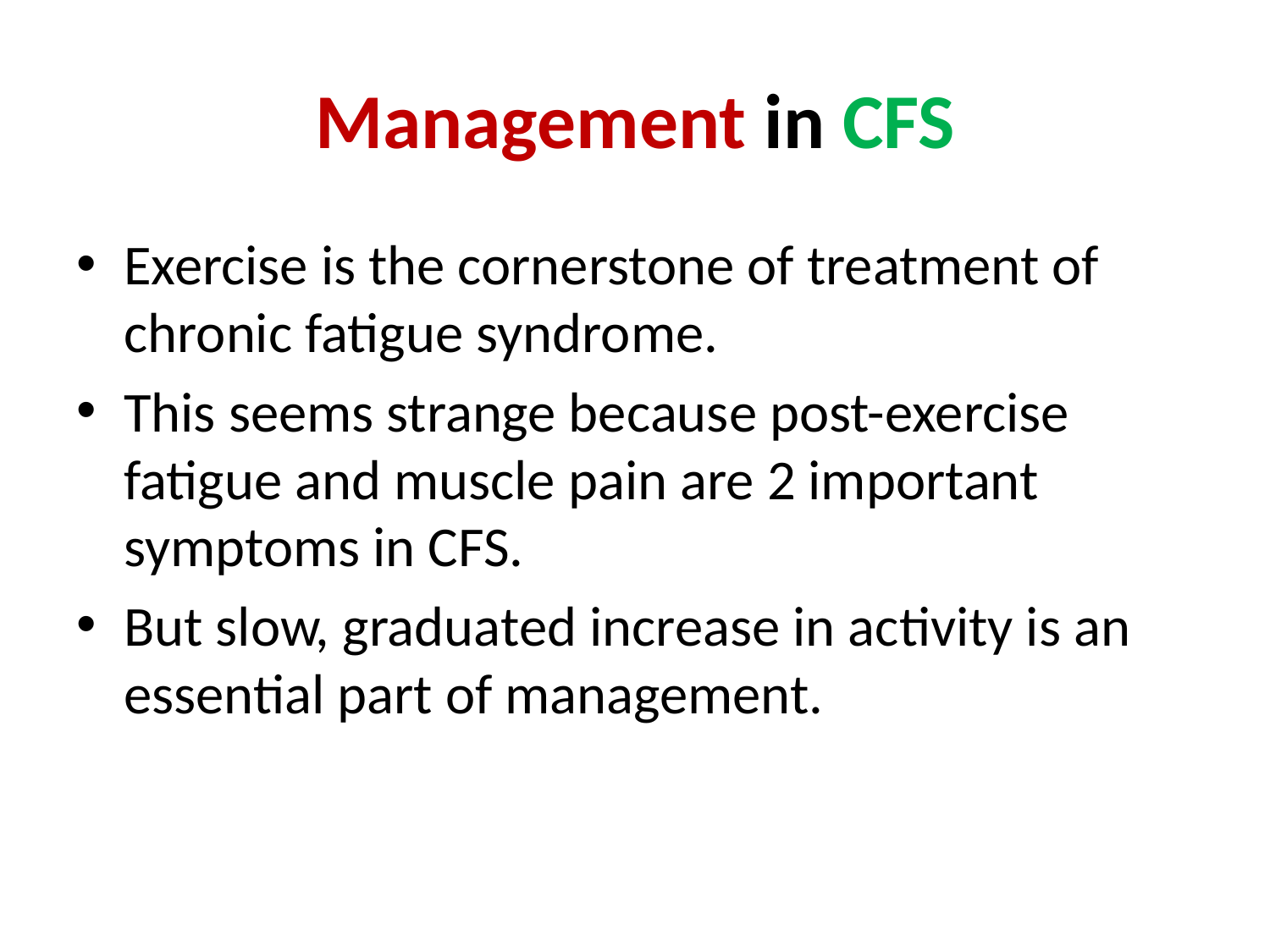

# Management in CFS
Exercise is the cornerstone of treatment of chronic fatigue syndrome.
This seems strange because post-exercise fatigue and muscle pain are 2 important symptoms in CFS.
But slow, graduated increase in activity is an essential part of management.